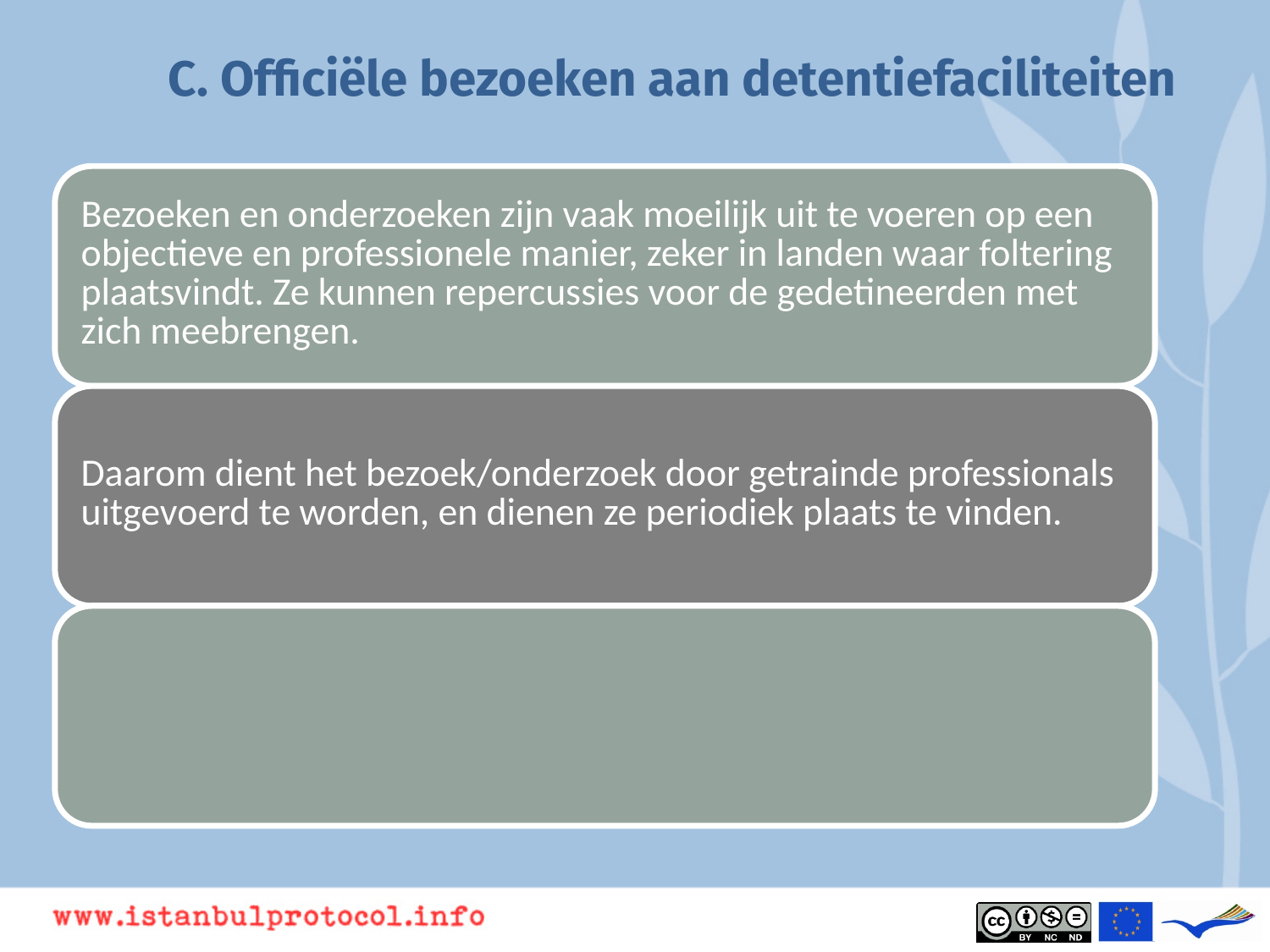

C. Officiële bezoeken aan detentiefaciliteiten
Bezoeken en onderzoeken zijn vaak moeilijk uit te voeren op een objectieve en professionele manier, zeker in landen waar foltering plaatsvindt. Ze kunnen repercussies voor de gedetineerden met zich meebrengen.
Daarom dient het bezoek/onderzoek door getrainde professionals uitgevoerd te worden, en dienen ze periodiek plaats te vinden.